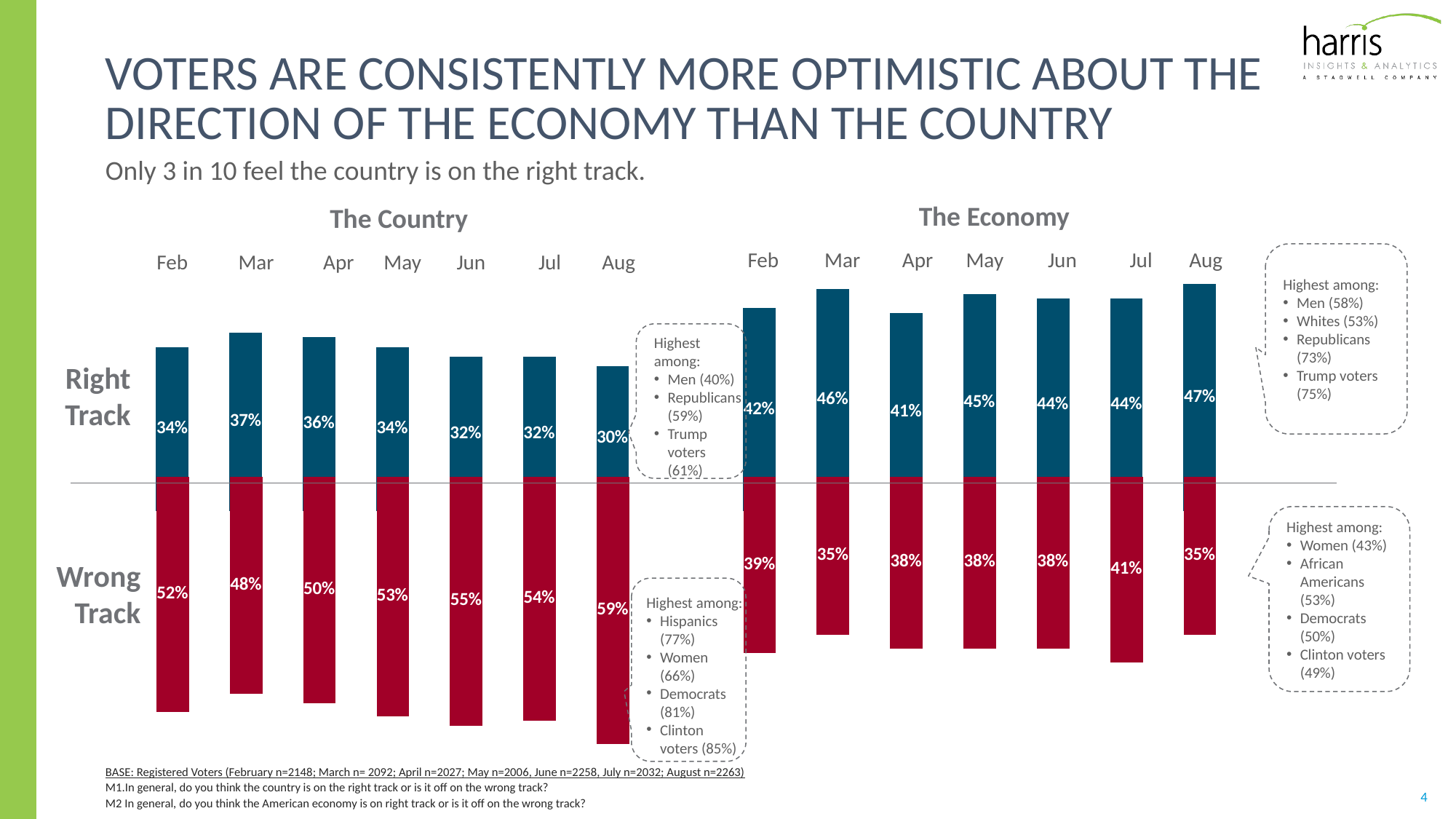

### Chart

| Category |  |
|---|---|
| country feb | 0.34 |
| country march | 0.37 |
| country april | 0.36 |
| country may | 0.34 |
| Country June | 0.32 |
| Country July | 0.32 |
| Country August | 0.3 |
|  | None |
| econ feb | 0.42 |
| econ march | 0.46 |
| econ april | 0.41 |
| econ may | 0.45 |
| econ june | 0.44 |
| econ july | 0.44 |
| econ August | 0.47 |
# Voters are CONSISTENTLY more optimistic about the DiRECTION OF the economy than the country
Only 3 in 10 feel the country is on the right track.

Right
 Track

### Chart

| Category |  |
|---|---|
| feb country | 0.52 |
| march country | 0.48 |
| april country | 0.5 |
| may country | 0.53 |
| june country | 0.55 |
| july country | 0.54 |
| August country | 0.59 |
|  | None |
| feb econ | 0.39 |
| march econ | 0.35 |
| april econ | 0.38 |
| may econ | 0.38 |
| June econ | 0.38 |
| july econ | 0.41 |
| August econ | 0.35 |
Wrong
 Track
| The Economy |  |  |  |  |  |  |
| --- | --- | --- | --- | --- | --- | --- |
| Feb | Mar | Apr | May | Jun | Jul | Aug |
| The Country |  |  |  |  |  |  |
| --- | --- | --- | --- | --- | --- | --- |
| Feb | Mar | Apr | May | Jun | Jul | Aug |
Highest among:
Men (58%)
Whites (53%)
Republicans (73%)
Trump voters (75%)

Highest among:
Men (40%)
Republicans (59%)
Trump voters (61%)

Highest among:
Women (43%)
African Americans (53%)
Democrats (50%)
Clinton voters (49%)

Highest among:
Hispanics (77%)
Women (66%)
Democrats (81%)
Clinton voters (85%)

BASE: Registered Voters (February n=2148; March n= 2092; April n=2027; May n=2006, June n=2258, July n=2032; August n=2263)
M1.In general, do you think the country is on the right track or is it off on the wrong track?
M2 In general, do you think the American economy is on right track or is it off on the wrong track?